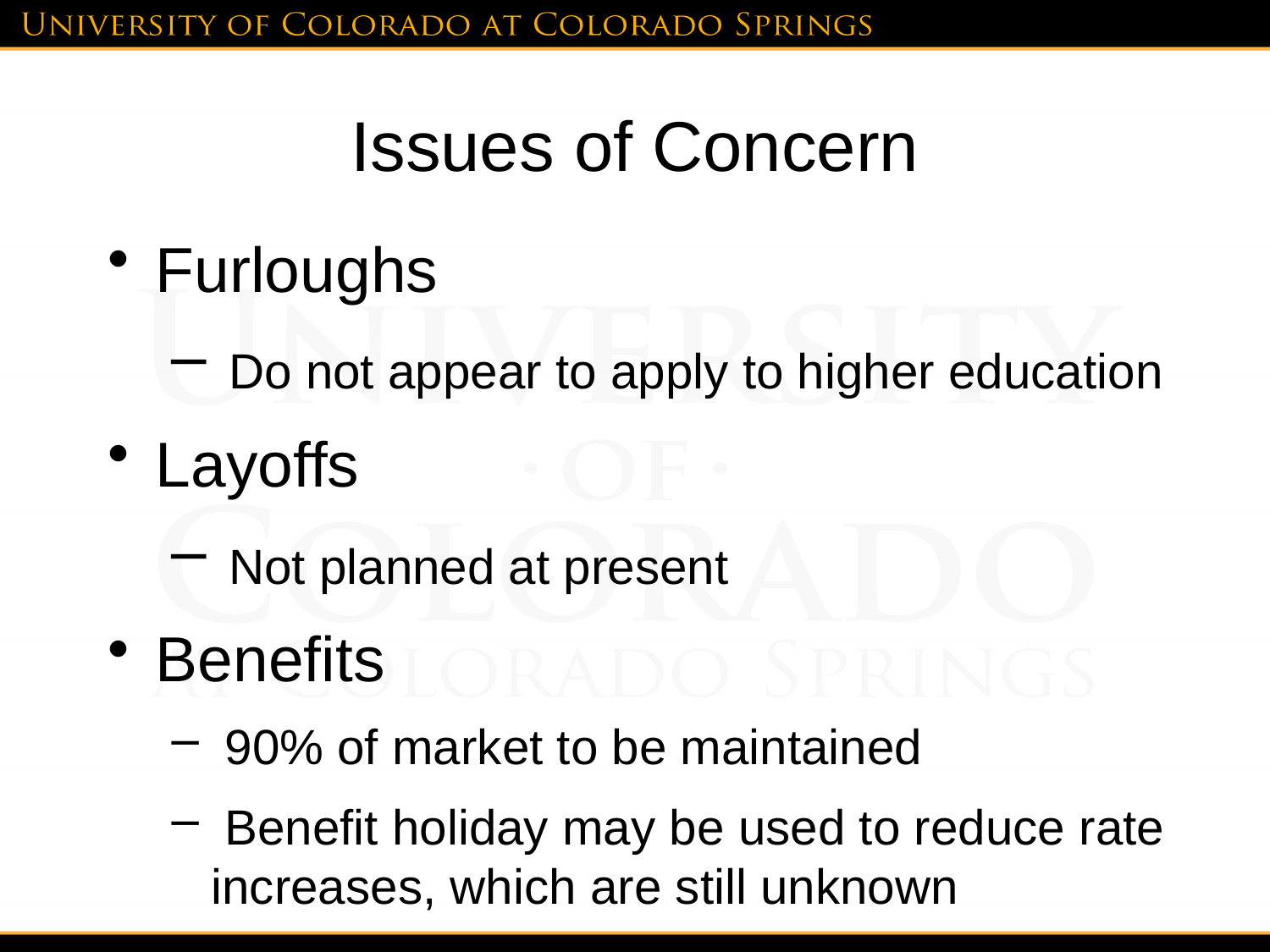

# Issues of Concern
Furloughs
 Do not appear to apply to higher education
Layoffs
 Not planned at present
Benefits
 90% of market to be maintained
 Benefit holiday may be used to reduce rate increases, which are still unknown